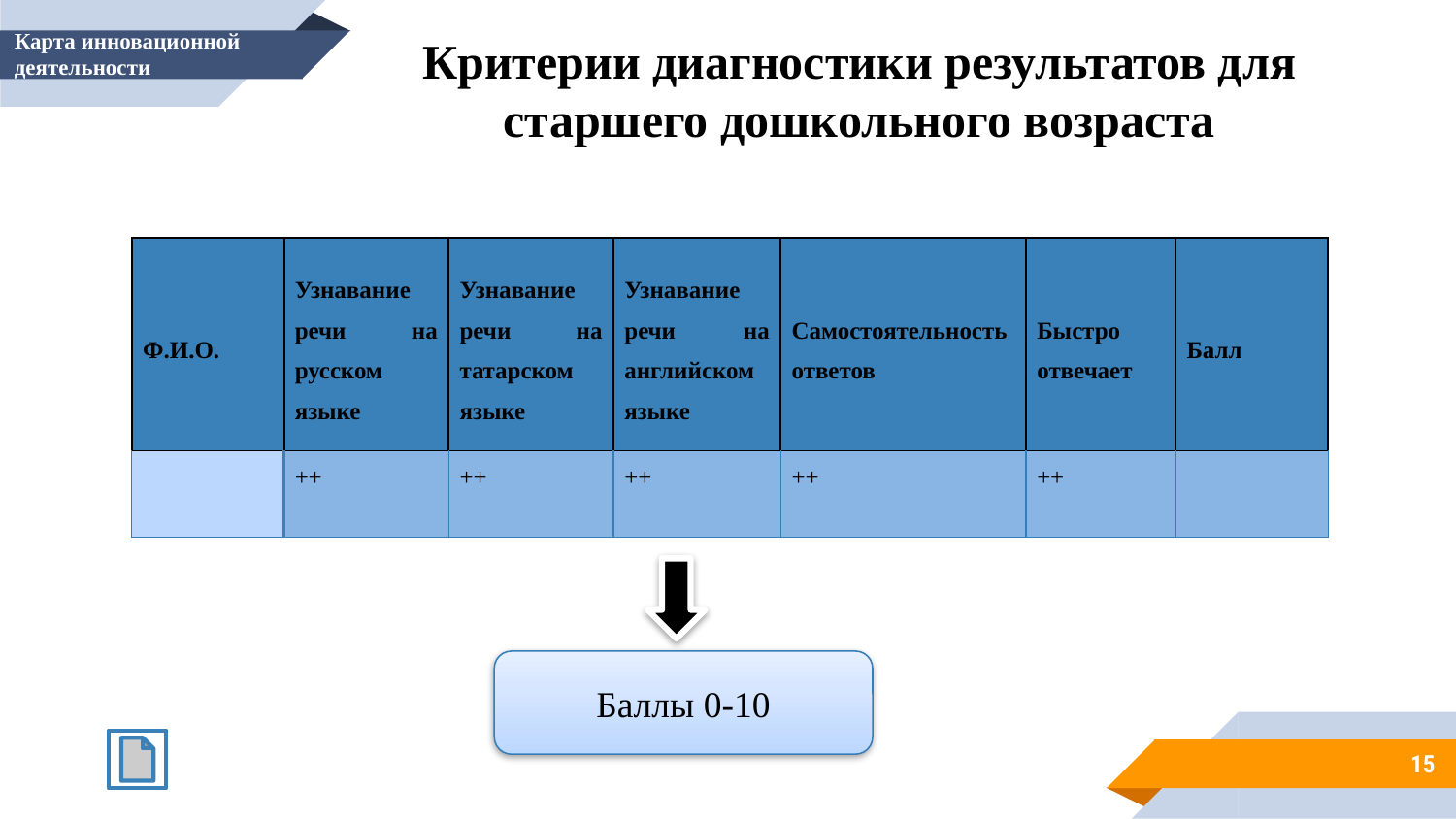

Карта инновационной
деятельности
Критерии диагностики результатов для старшего дошкольного возраста
| Ф.И.О. | Узнавание речи на русском языке | Узнавание речи на татарском языке | Узнавание речи на английском языке | Самостоятельность ответов | Быстро отвечает | Балл |
| --- | --- | --- | --- | --- | --- | --- |
|  | ++ | ++ | ++ | ++ | ++ |  |

Баллы 0-10

15